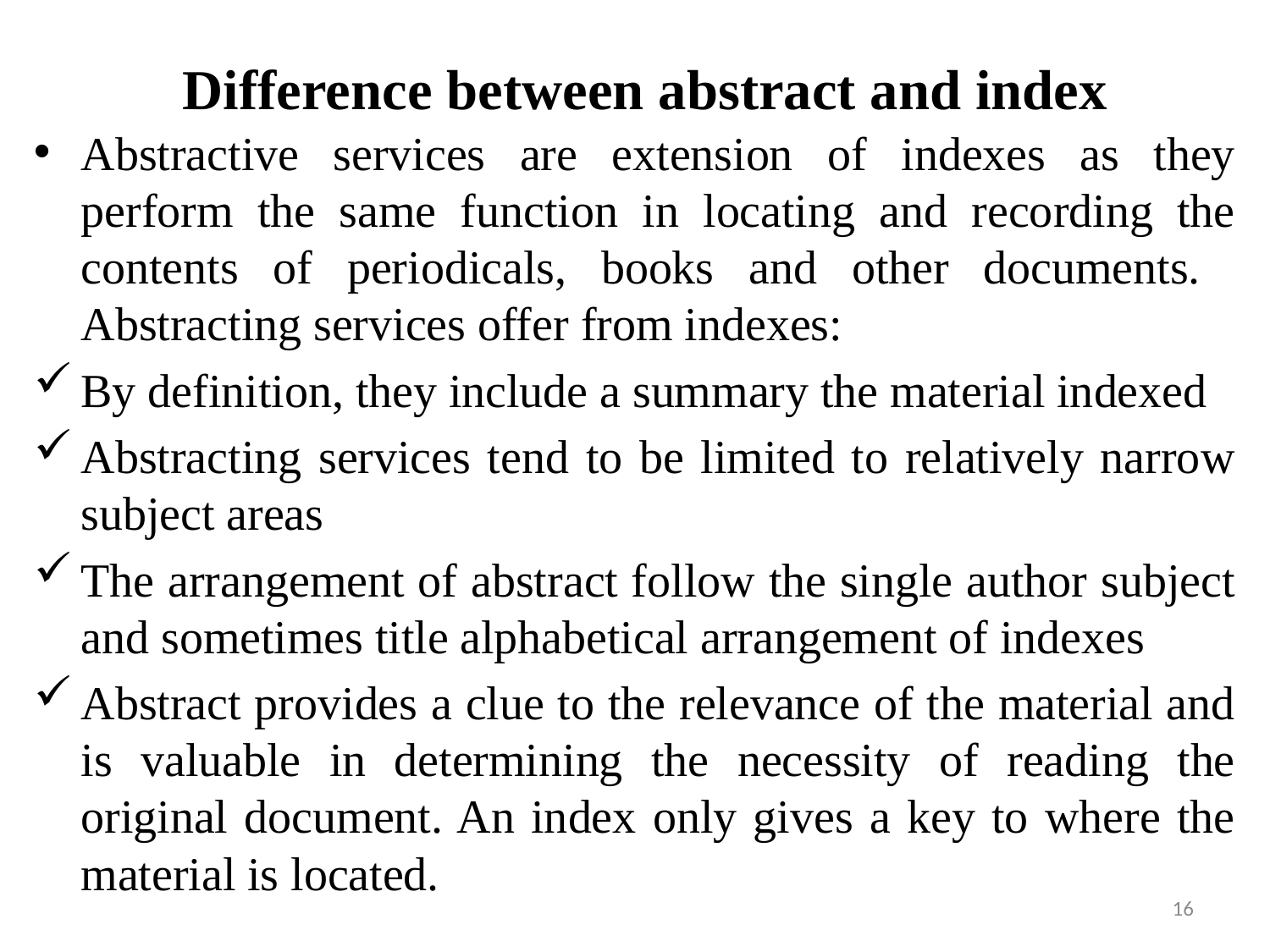

# Difference between abstract and index
Abstractive services are extension of indexes as they perform the same function in locating and recording the contents of periodicals, books and other documents.  Abstracting services offer from indexes:
By definition, they include a summary the material indexed
Abstracting services tend to be limited to relatively narrow subject areas
The arrangement of abstract follow the single author subject and sometimes title alphabetical arrangement of indexes
Abstract provides a clue to the relevance of the material and is valuable in determining the necessity of reading the original document. An index only gives a key to where the material is located.
16